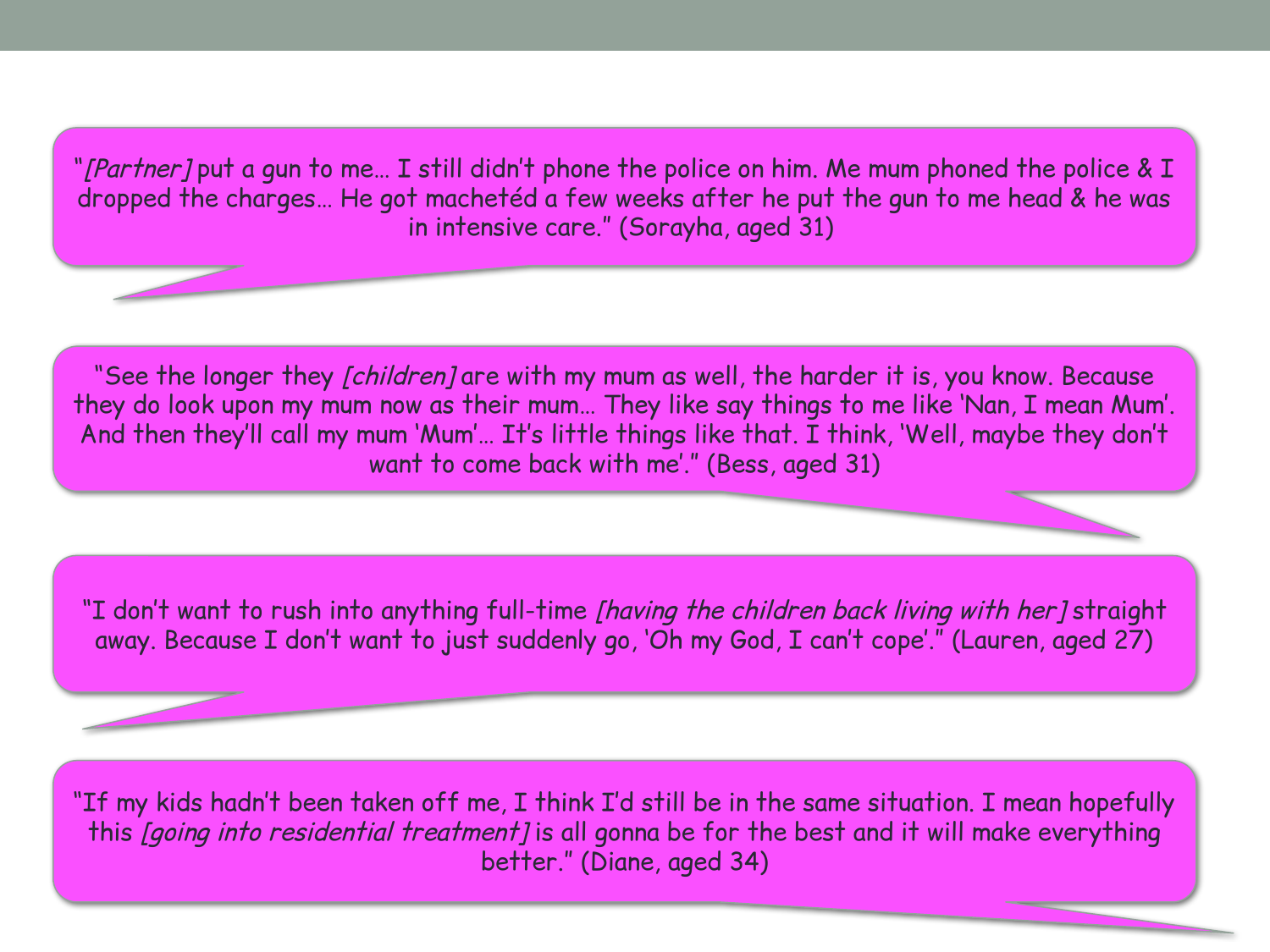

“[Partner] put a gun to me… I still didn’t phone the police on him. Me mum phoned the police & I dropped the charges… He got machetéd a few weeks after he put the gun to me head & he was in intensive care.” (Sorayha, aged 31)
“See the longer they [children] are with my mum as well, the harder it is, you know. Because they do look upon my mum now as their mum… They like say things to me like ‘Nan, I mean Mum’. And then they’ll call my mum ‘Mum’… It’s little things like that. I think, ‘Well, maybe they don’t want to come back with me’.” (Bess, aged 31)
“I don’t want to rush into anything full-time [having the children back living with her] straight away. Because I don’t want to just suddenly go, ‘Oh my God, I can’t cope’.” (Lauren, aged 27)
“If my kids hadn’t been taken off me, I think I’d still be in the same situation. I mean hopefully this [going into residential treatment] is all gonna be for the best and it will make everything better.” (Diane, aged 34)